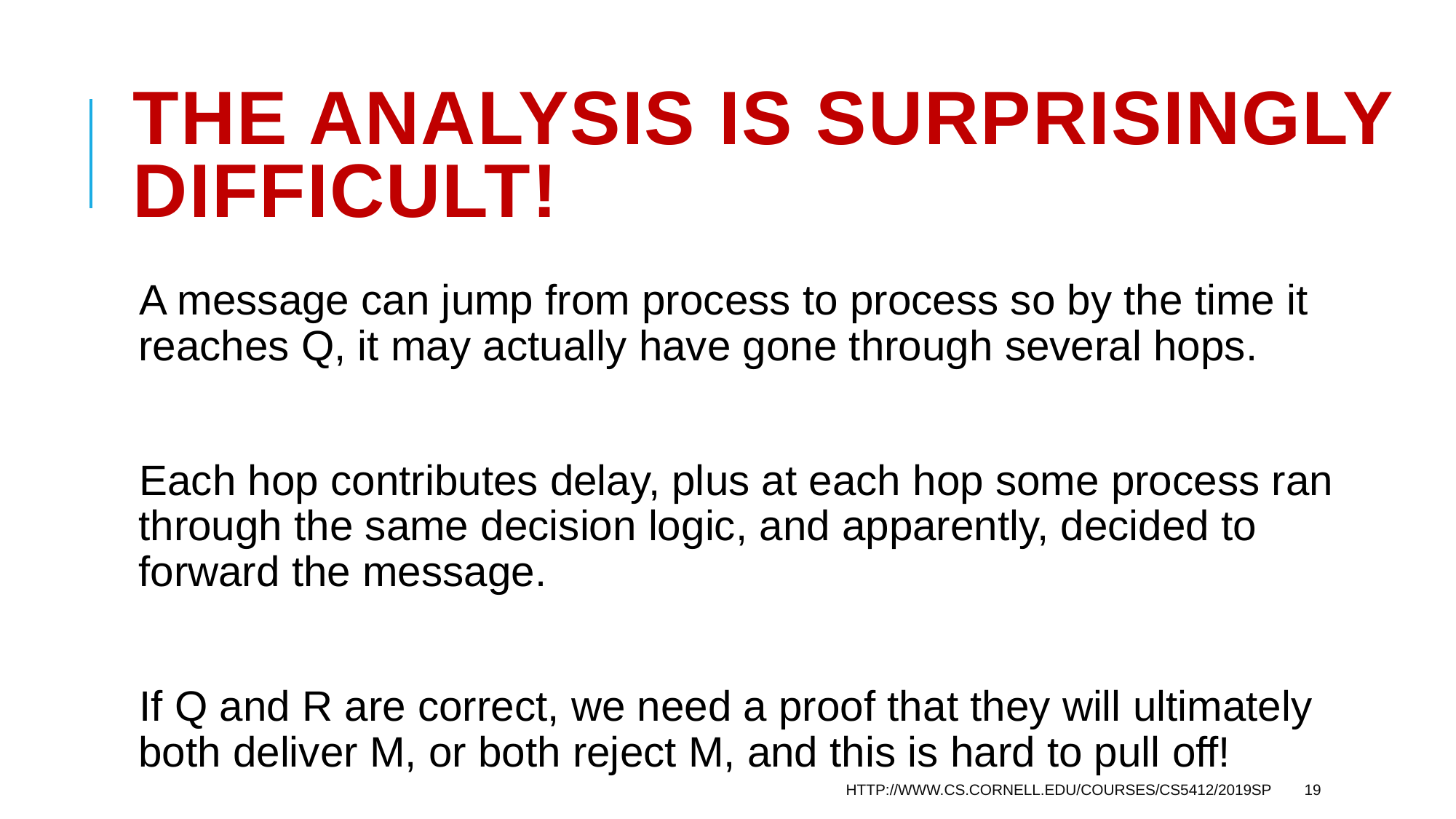

# The analysis is surprisingly difficult!
A message can jump from process to process so by the time it reaches Q, it may actually have gone through several hops.

Each hop contributes delay, plus at each hop some process ran through the same decision logic, and apparently, decided to forward the message.

If Q and R are correct, we need a proof that they will ultimately both deliver M, or both reject M, and this is hard to pull off!
http://www.cs.cornell.edu/courses/cs5412/2019sp
19